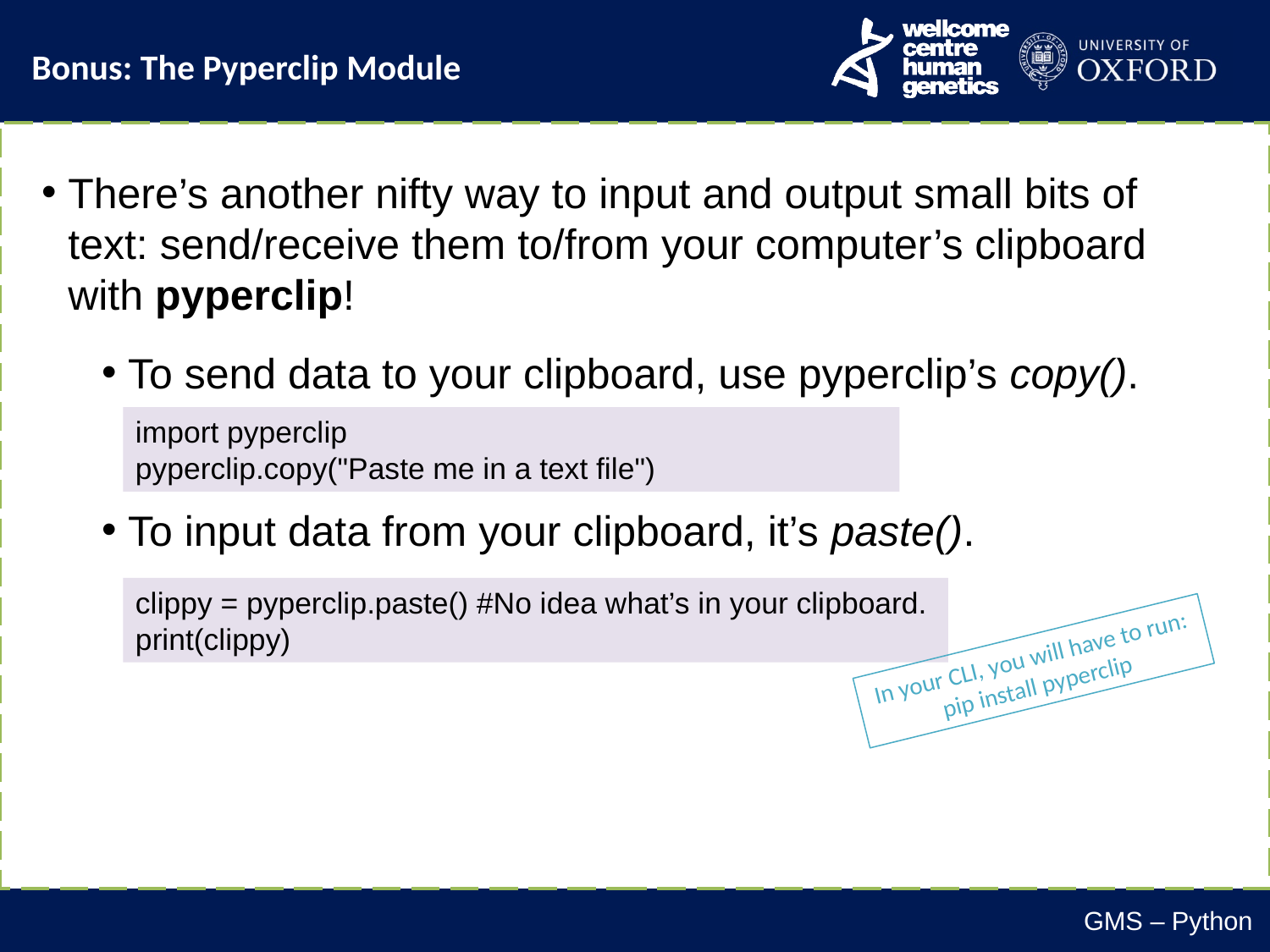

Bonus: The Pyperclip Module
There’s another nifty way to input and output small bits of text: send/receive them to/from your computer’s clipboard with pyperclip!
To send data to your clipboard, use pyperclip’s copy().

To input data from your clipboard, it’s paste().

import pyperclip
pyperclip.copy("Paste me in a text file")
clippy = pyperclip.paste() #No idea what’s in your clipboard.
print(clippy)
In your CLI, you will have to run:
pip install pyperclip